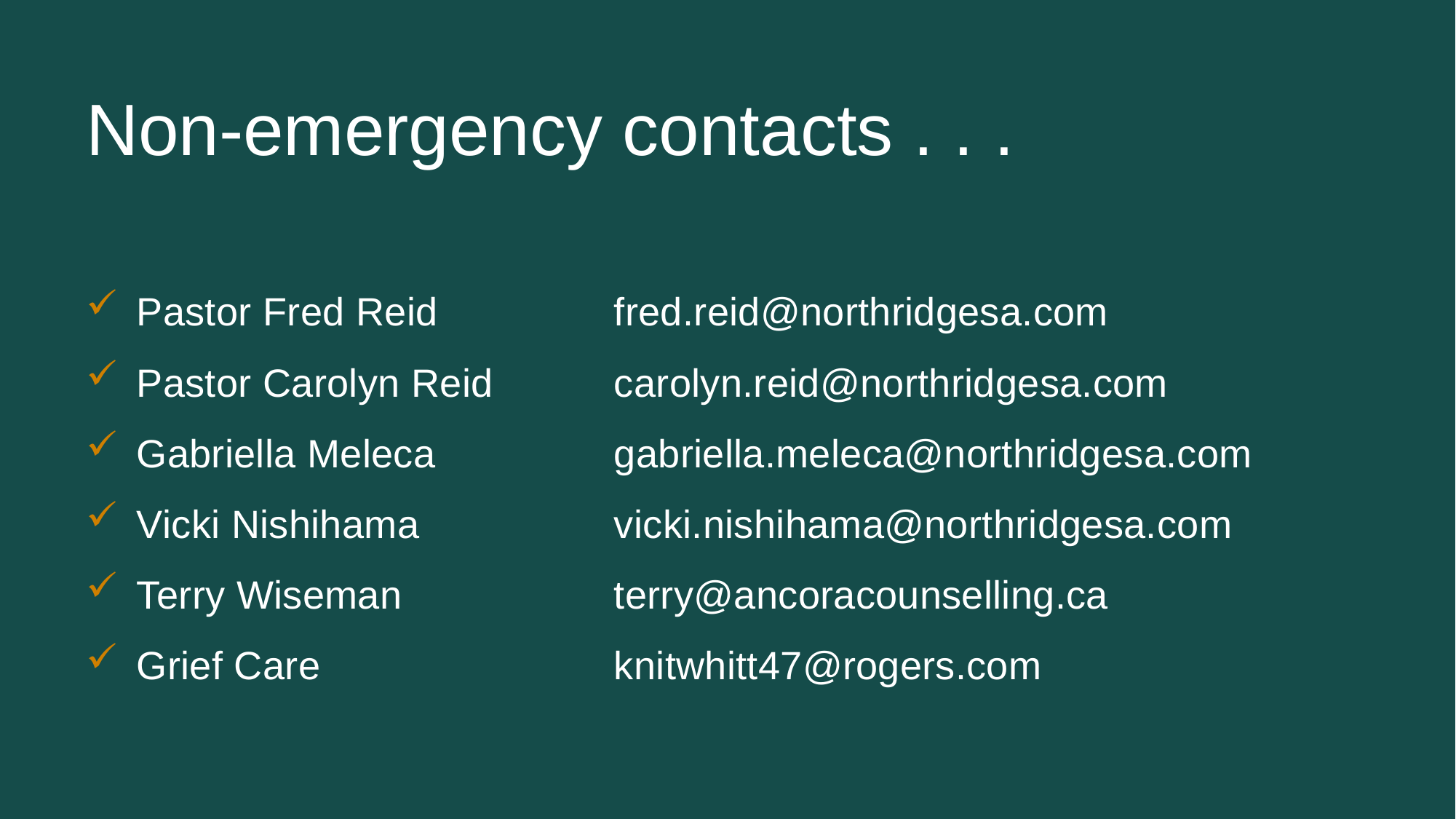

# Non-emergency contacts . . .
Pastor Fred Reid	fred.reid@northridgesa.com
Pastor Carolyn Reid	carolyn.reid@northridgesa.com
Gabriella Meleca	gabriella.meleca@northridgesa.com
Vicki Nishihama	vicki.nishihama@northridgesa.com
Terry Wiseman	terry@ancoracounselling.ca
Grief Care	knitwhitt47@rogers.com